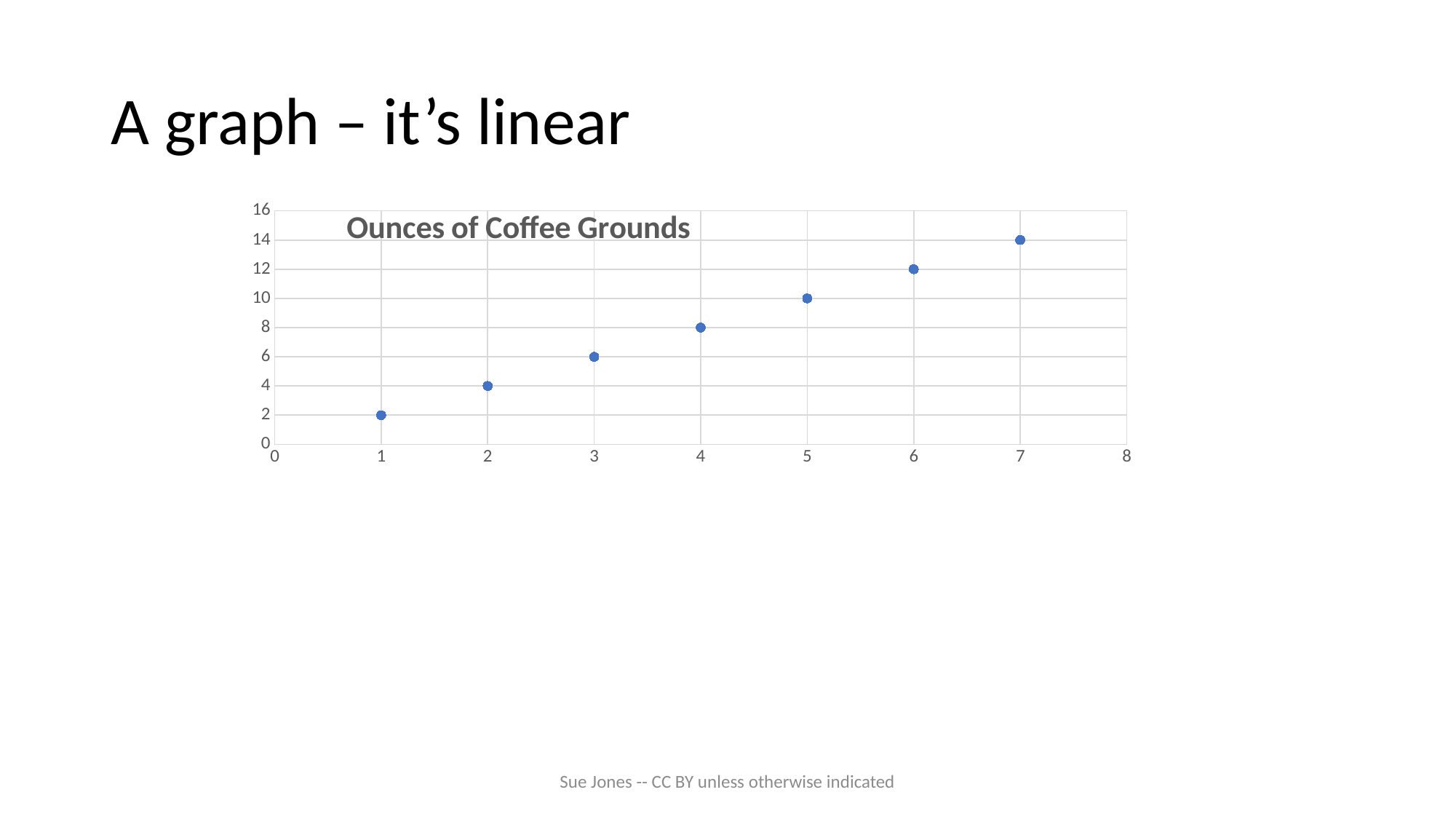

# A graph – it’s linear

### Chart:

| Category | Ounces of Coffee Grounds |
|---|---|
Sue Jones -- CC BY unless otherwise indicated